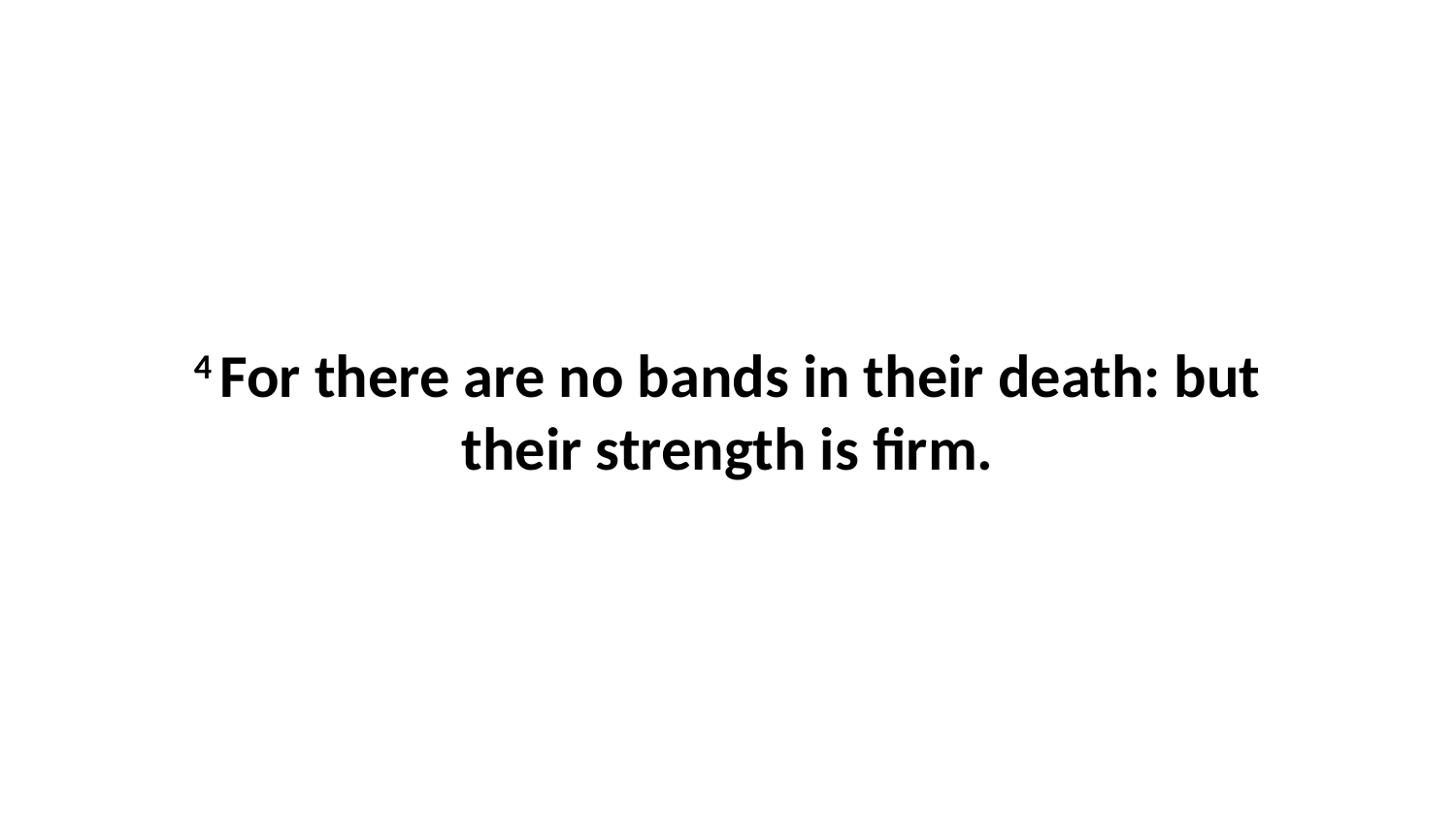

4 For there are no bands in their death: but their strength is firm.